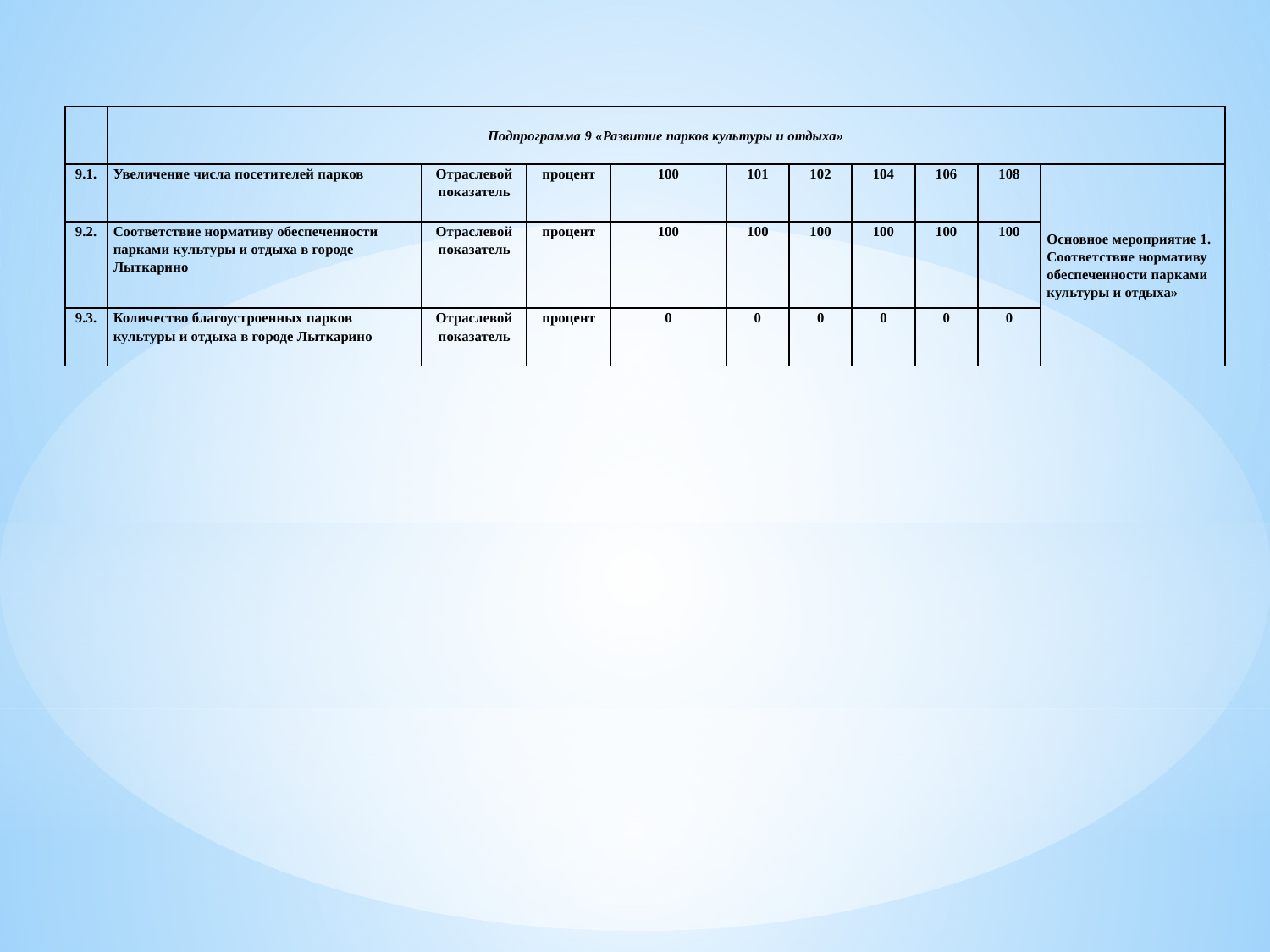

|  | Подпрограмма 9 «Развитие парков культуры и отдыха» |  |  |  |  |  |  |  |  |  |
| --- | --- | --- | --- | --- | --- | --- | --- | --- | --- | --- |
| 9.1. | Увеличение числа посетителей парков | Отраслевой показатель | процент | 100 | 101 | 102 | 104 | 106 | 108 | Основное мероприятие 1. Соответствие нормативу обеспеченности парками культуры и отдыха» |
| 9.2. | Соответствие нормативу обеспеченности парками культуры и отдыха в городе Лыткарино | Отраслевой показатель | процент | 100 | 100 | 100 | 100 | 100 | 100 |  |
| 9.3. | Количество благоустроенных парков культуры и отдыха в городе Лыткарино | Отраслевой показатель | процент | 0 | 0 | 0 | 0 | 0 | 0 |  |